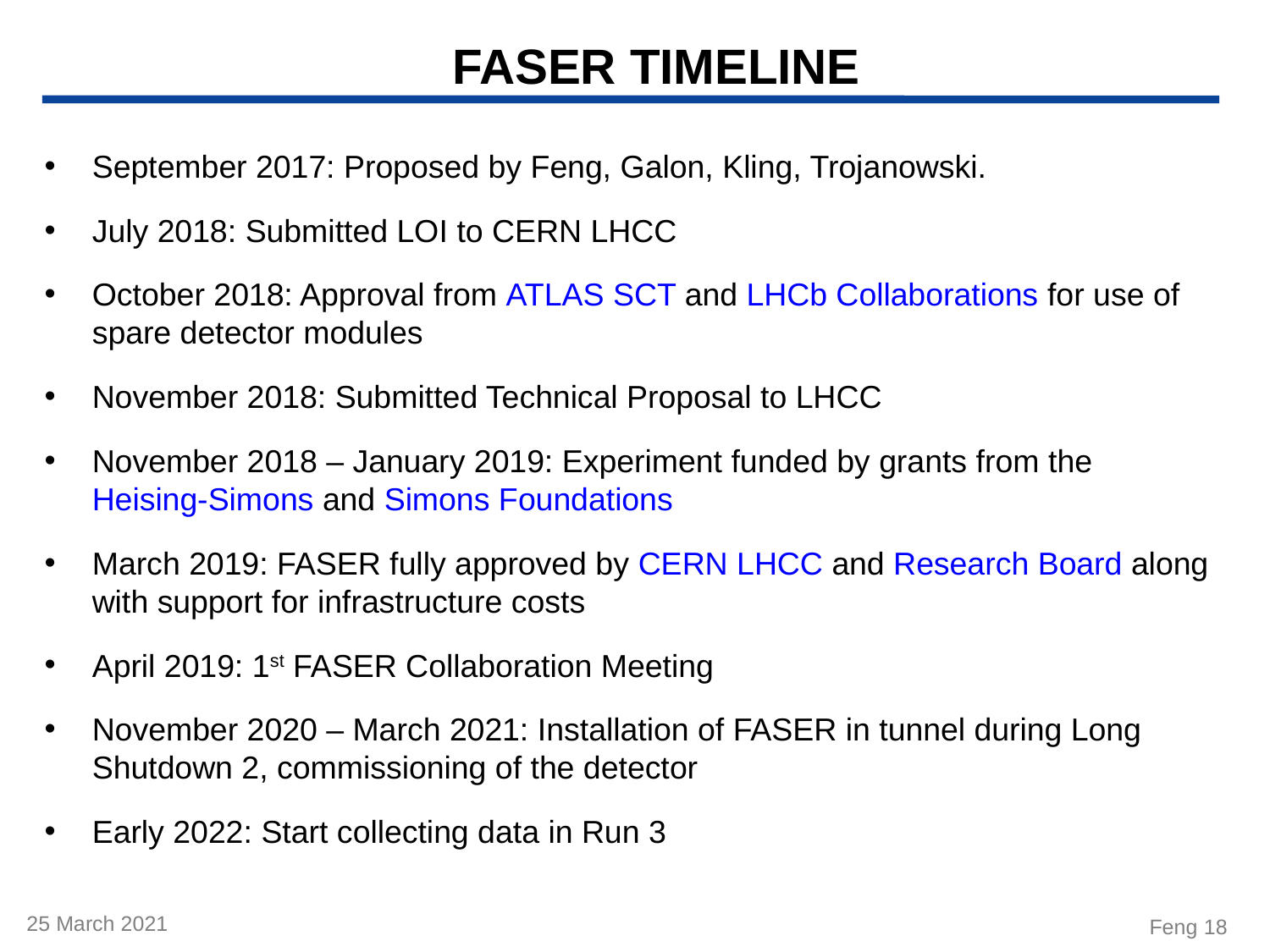

# FASER TIMELINE
September 2017: Proposed by Feng, Galon, Kling, Trojanowski.

July 2018: Submitted LOI to CERN LHCC

October 2018: Approval from ATLAS SCT and LHCb Collaborations for use of spare detector modules

November 2018: Submitted Technical Proposal to LHCC

November 2018 – January 2019: Experiment funded by grants from the Heising-Simons and Simons Foundations

March 2019: FASER fully approved by CERN LHCC and Research Board along with support for infrastructure costs

April 2019: 1st FASER Collaboration Meeting

November 2020 – March 2021: Installation of FASER in tunnel during Long Shutdown 2, commissioning of the detector

Early 2022: Start collecting data in Run 3